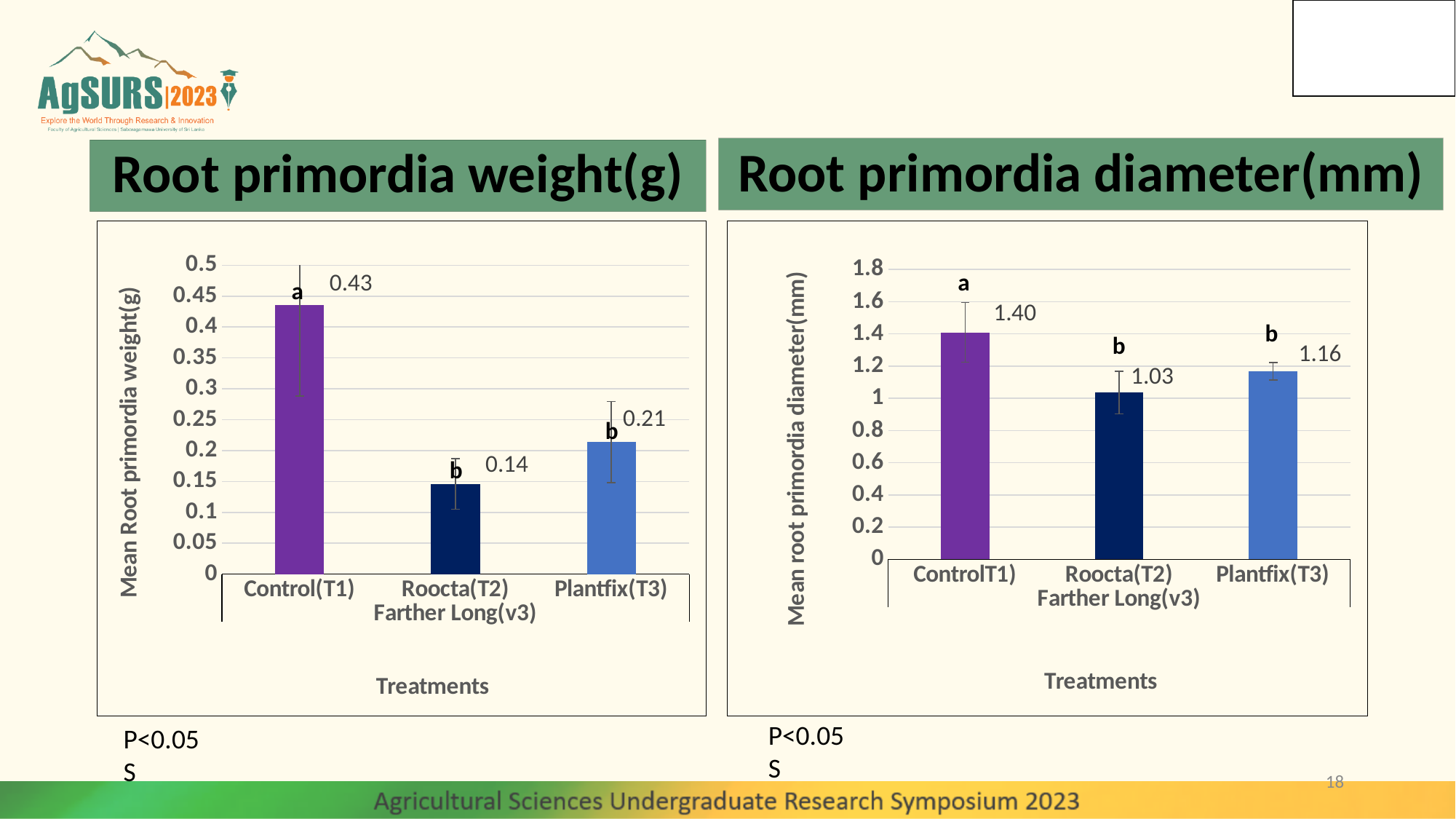

Root primordia diameter(mm)
Root primordia weight(g)

### Chart

| Category |  |
|---|---|
| Control(T1) | 0.435275 |
| Roocta(T2) | 0.1459125 |
| Plantfix(T3) | 0.21374444444444443 |

### Chart

| Category |  |
|---|---|
| ControlT1) | 1.40925 |
| Roocta(T2) | 1.0356874999999999 |
| Plantfix(T3) | 1.168111111111111 |
a
a
b
b
b
b
P<0.05
S
P<0.05
S
18